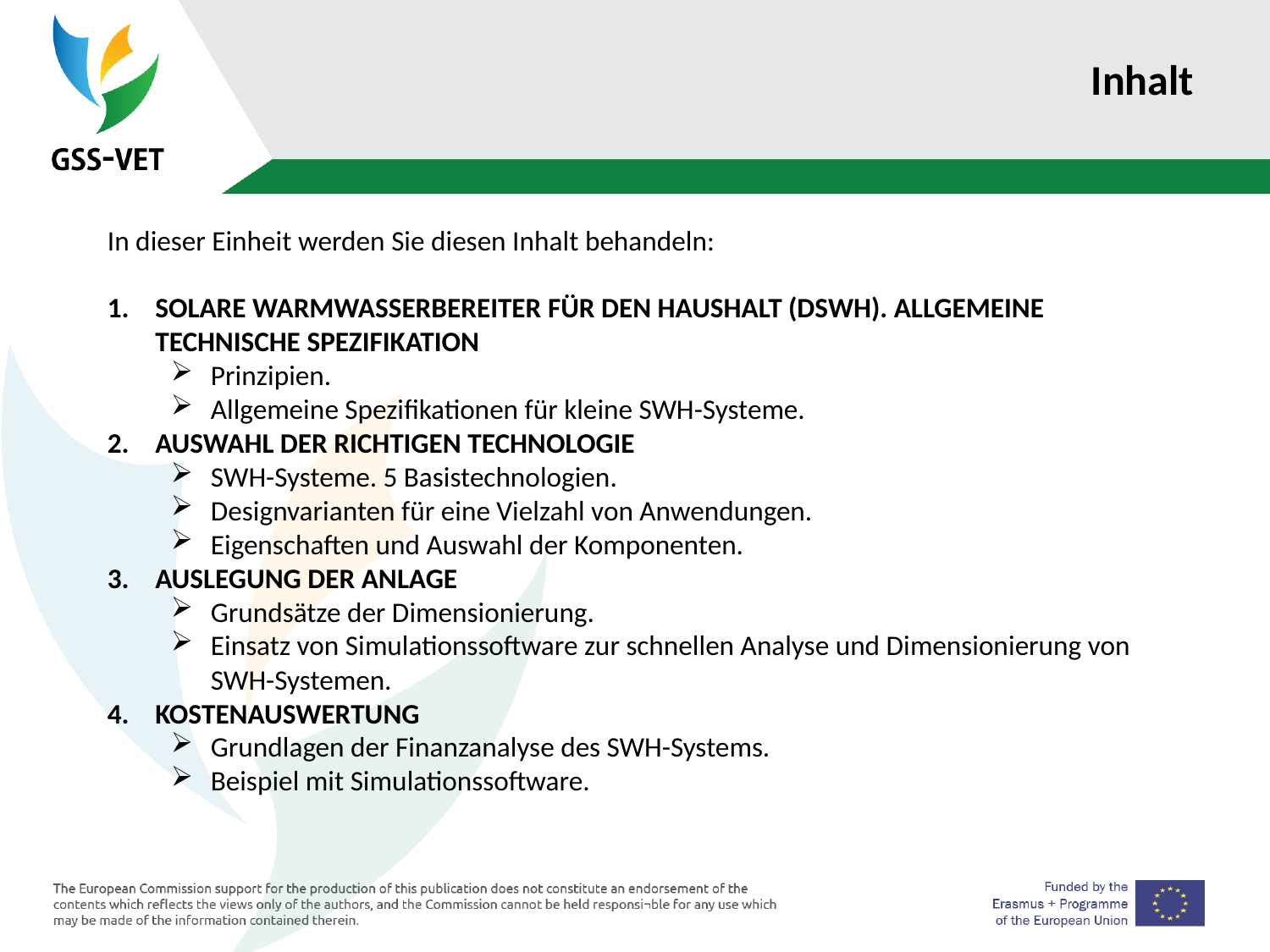

# Inhalt
In dieser Einheit werden Sie diesen Inhalt behandeln:

SOLARE WARMWASSERBEREITER FÜR DEN HAUSHALT (DSWH). ALLGEMEINE TECHNISCHE SPEZIFIKATION
Prinzipien.
Allgemeine Spezifikationen für kleine SWH-Systeme.
AUSWAHL DER RICHTIGEN TECHNOLOGIE
SWH-Systeme. 5 Basistechnologien.
Designvarianten für eine Vielzahl von Anwendungen.
Eigenschaften und Auswahl der Komponenten.
AUSLEGUNG DER ANLAGE
Grundsätze der Dimensionierung.
Einsatz von Simulationssoftware zur schnellen Analyse und Dimensionierung von SWH-Systemen.
KOSTENAUSWERTUNG
Grundlagen der Finanzanalyse des SWH-Systems.
Beispiel mit Simulationssoftware.